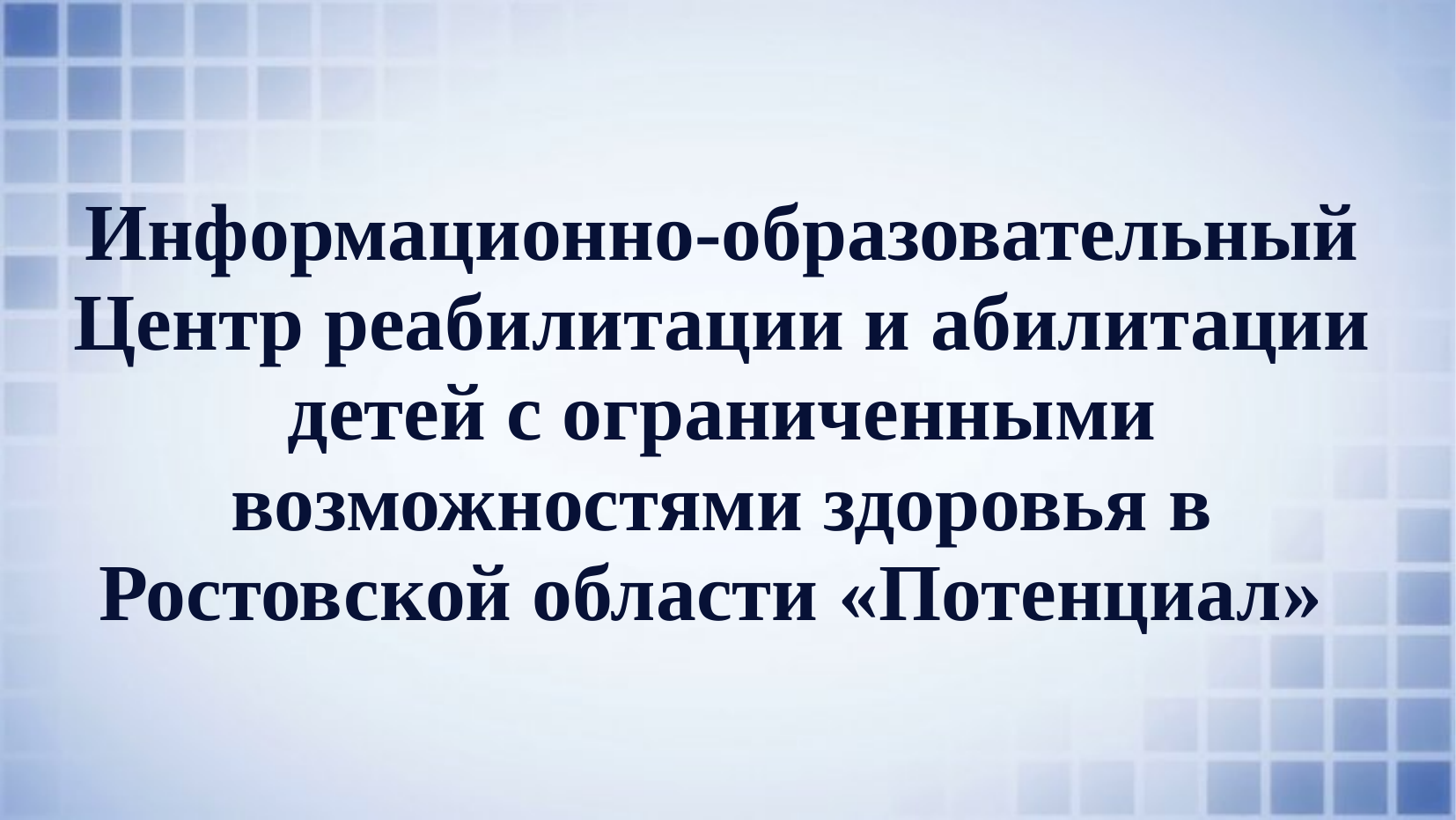

# Информационно-образовательный Центр реабилитации и абилитации детей с ограниченными возможностями здоровья в Ростовской области «Потенциал»